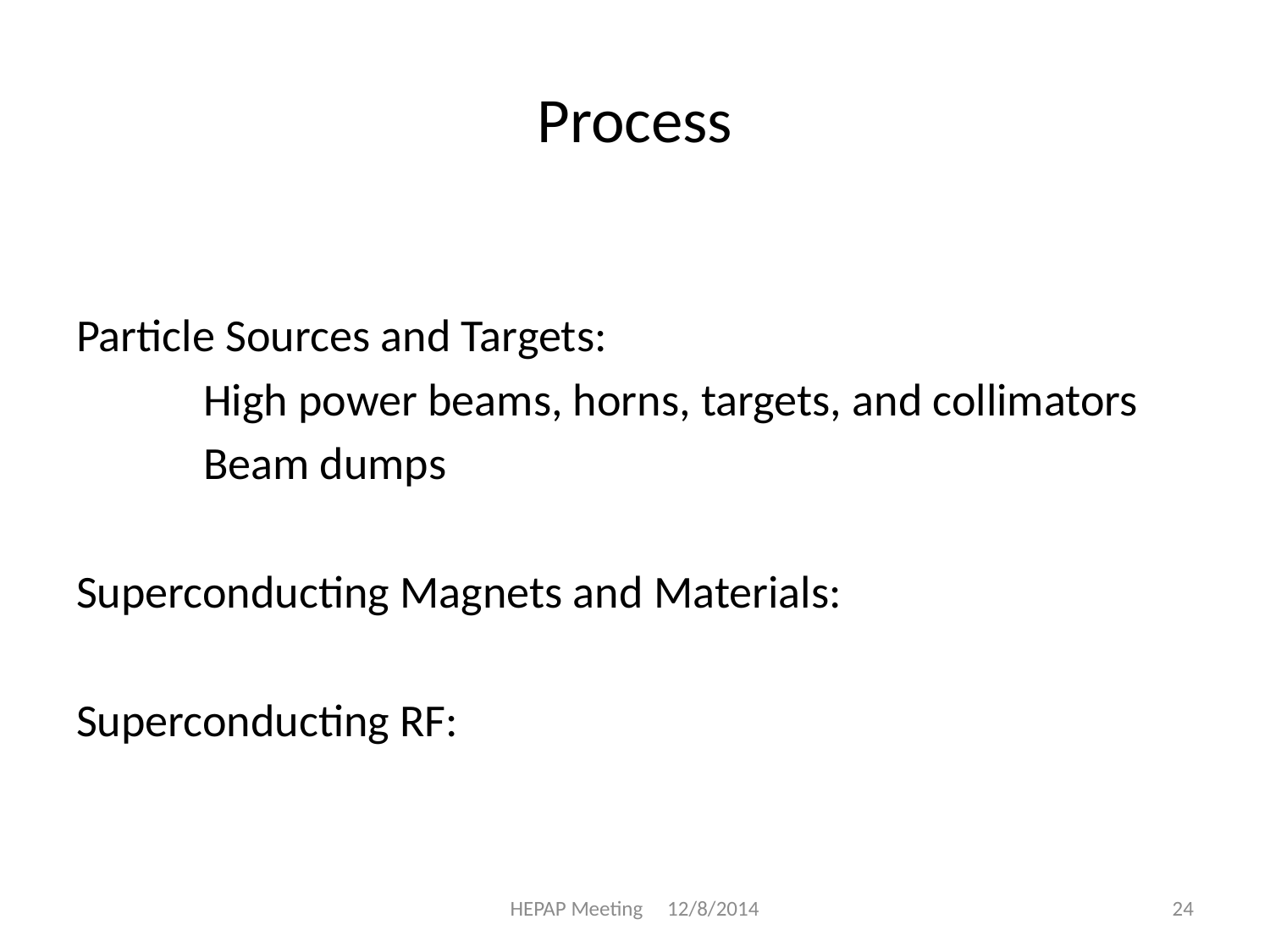

# Process

Particle Sources and Targets:
	High power beams, horns, targets, and collimators
     	Beam dumps

Superconducting Magnets and Materials:

Superconducting RF:
HEPAP Meeting     12/8/2014
24